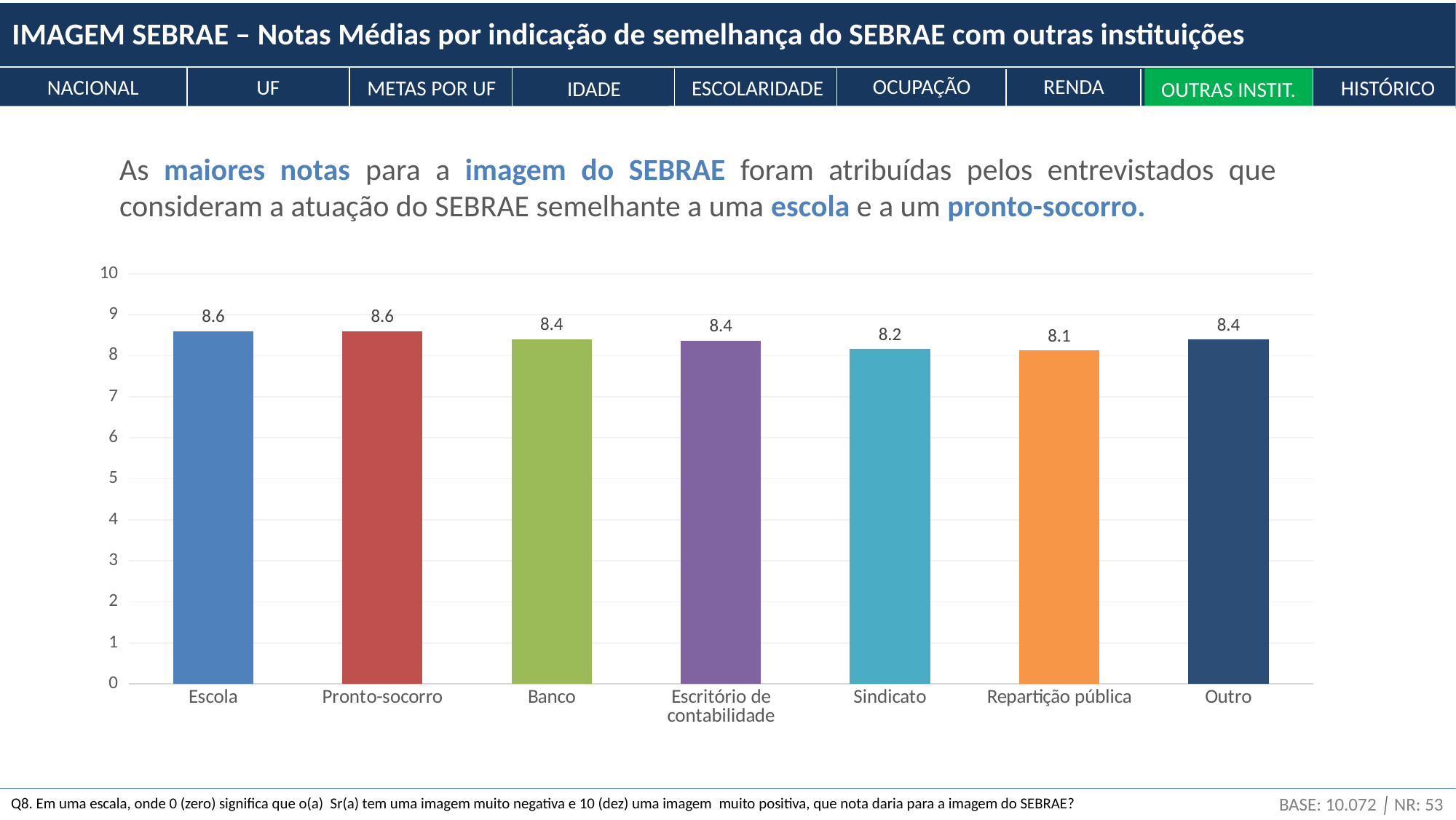

IMAGEM SEBRAE – Notas Médias por indicação de semelhança do SEBRAE com outras instituições
OCUPAÇÃO
RENDA
NACIONAL
UF
ESCOLARIDADE
METAS POR UF
IDADE
OUTRAS INSTIT.
HISTÓRICO
As maiores notas para a imagem do SEBRAE foram atribuídas pelos entrevistados que consideram a atuação do SEBRAE semelhante a uma escola e a um pronto-socorro.

### Chart

| Category | Série 1 |
|---|---|
| Escola | 8.598034690592405 |
| Pronto-socorro | 8.592622448212733 |
| Banco | 8.396988881087019 |
| Escritório de contabilidade | 8.362500822844355 |
| Sindicato | 8.162226640569324 |
| Repartição pública | 8.124761937833718 |
| Outro | 8.388919442382576 |
BASE: 10.072 │ NR: 53
Q8. Em uma escala, onde 0 (zero) significa que o(a)  Sr(a) tem uma imagem muito negativa e 10 (dez) uma imagem  muito positiva, que nota daria para a imagem do SEBRAE?